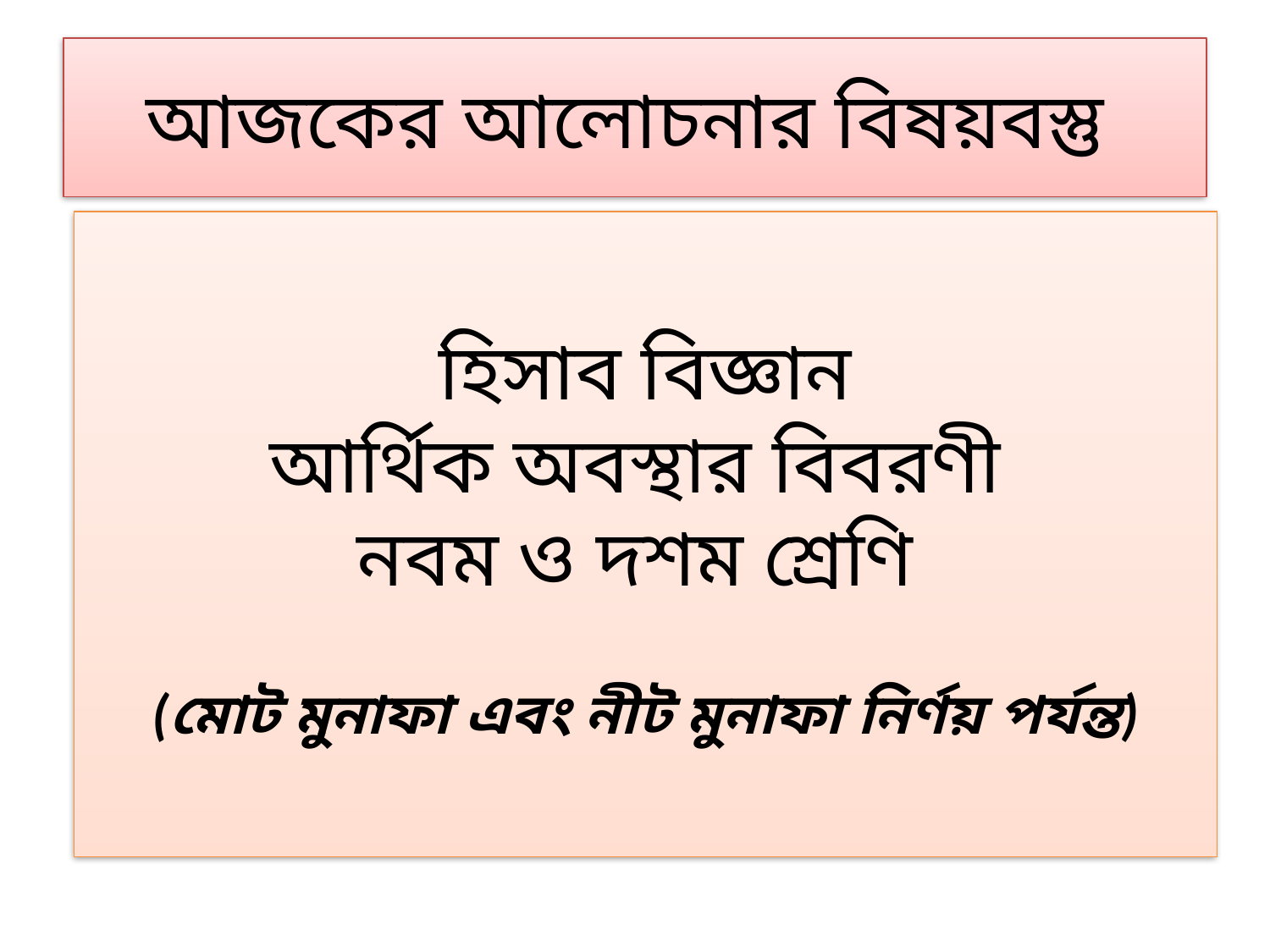

# আজকের আলোচনার বিষয়বস্তু
হিসাব বিজ্ঞান
আর্থিক অবস্থার বিবরণী
নবম ও দশম শ্রেণি

(মোট মুনাফা এবং নীট মুনাফা নির্ণয় পর্যন্ত)